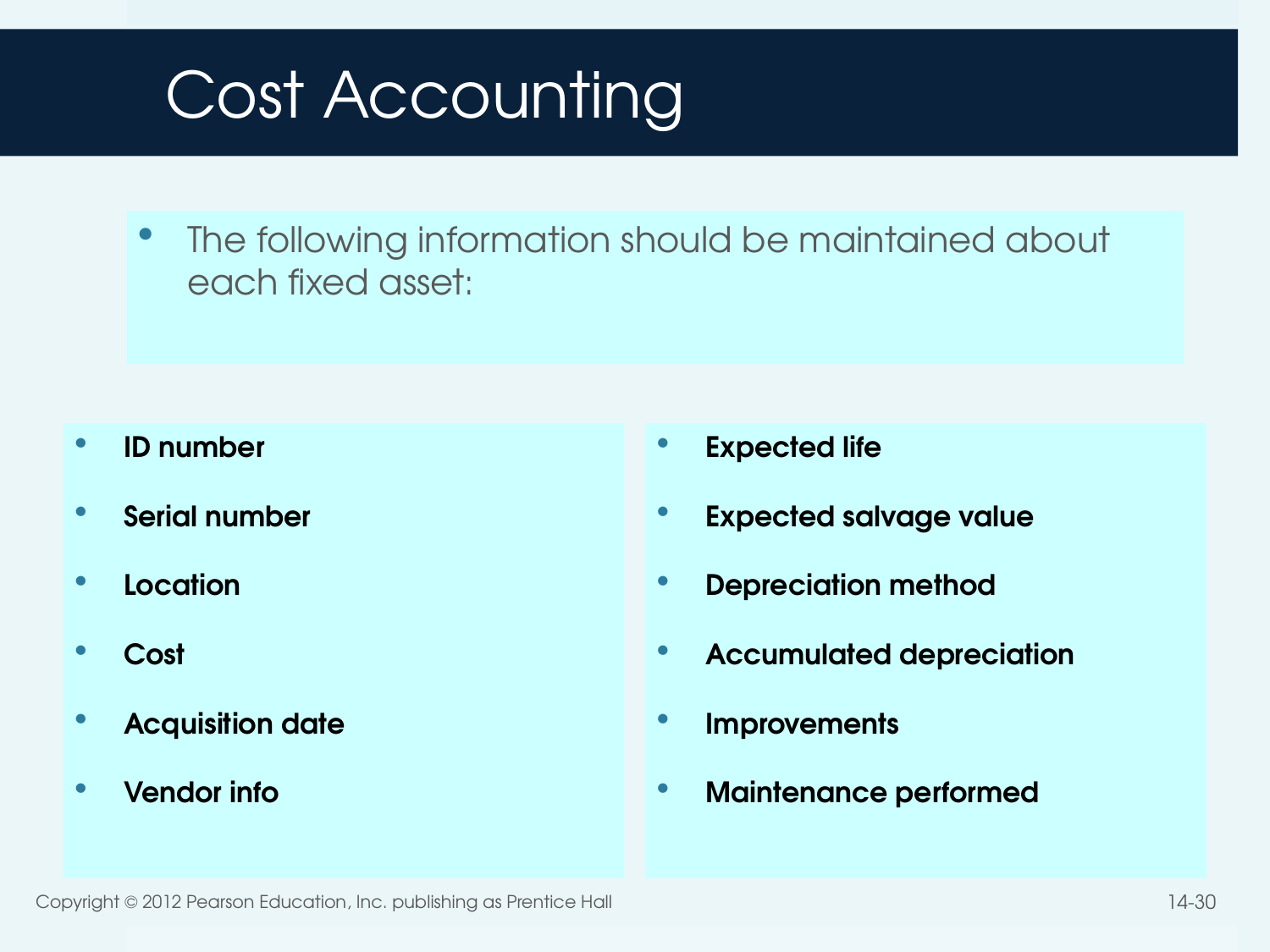

Cost Accounting

The following information should be maintained about each fixed asset:
ID number
Serial number
Location
Cost
Acquisition date
Vendor info
Expected life
Expected salvage value
Depreciation method
Accumulated depreciation
Improvements
Maintenance performed
Copyright © 2012 Pearson Education, Inc. publishing as Prentice Hall
14-30